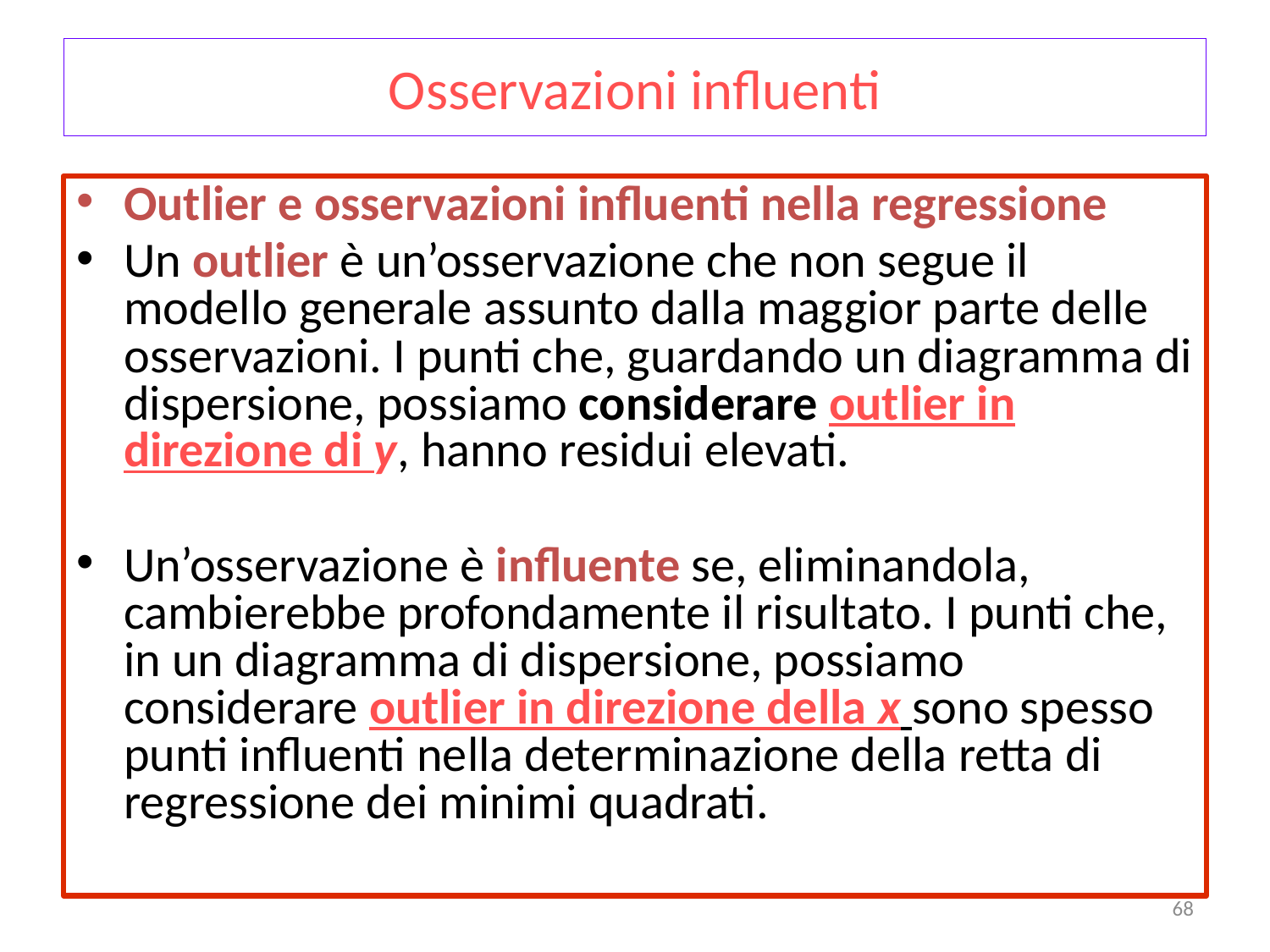

# Osservazioni influenti
Outlier e osservazioni influenti nella regressione
Un outlier è un’osservazione che non segue il modello generale assunto dalla maggior parte delle osservazioni. I punti che, guardando un diagramma di dispersione, possiamo considerare outlier in direzione di y, hanno residui elevati.

Un’osservazione è influente se, eliminandola, cambierebbe profondamente il risultato. I punti che, in un diagramma di dispersione, possiamo considerare outlier in direzione della x sono spesso punti influenti nella determinazione della retta di regressione dei minimi quadrati.
68